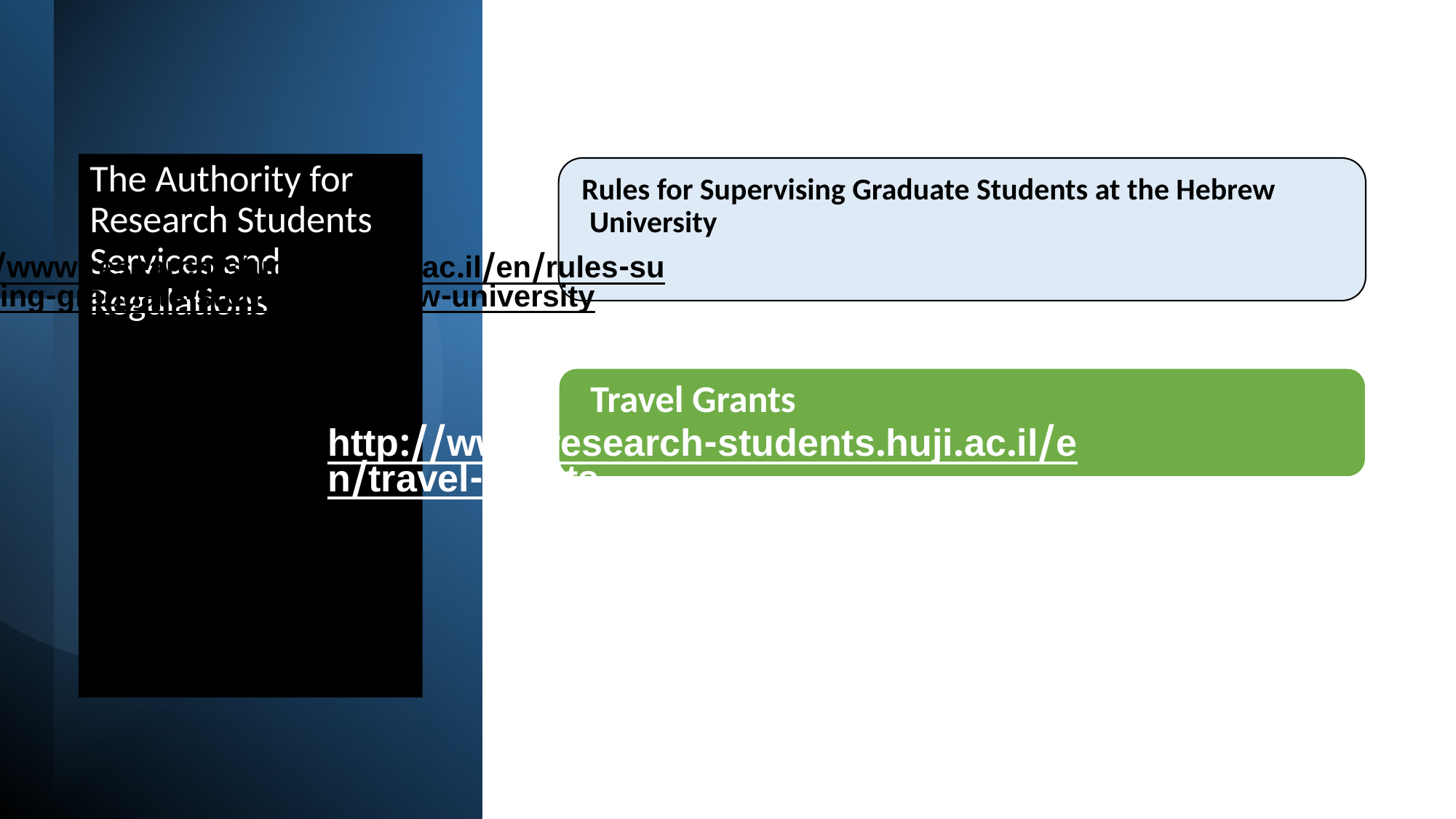

Rules for Supervising Graduate Students at the Hebrew University
http://www.research-students.huji.ac.il/en/rules-supervising-graduate-students-hebrew-university
Travel Grants http://www.research-students.huji.ac.il/en/travel-grants

# The Authority for Research Students Services and Regulations https://academic-secretary.huji.ac.il/sites/default/files/acs/files/talmidei_mehkar_eng_2018.pdf